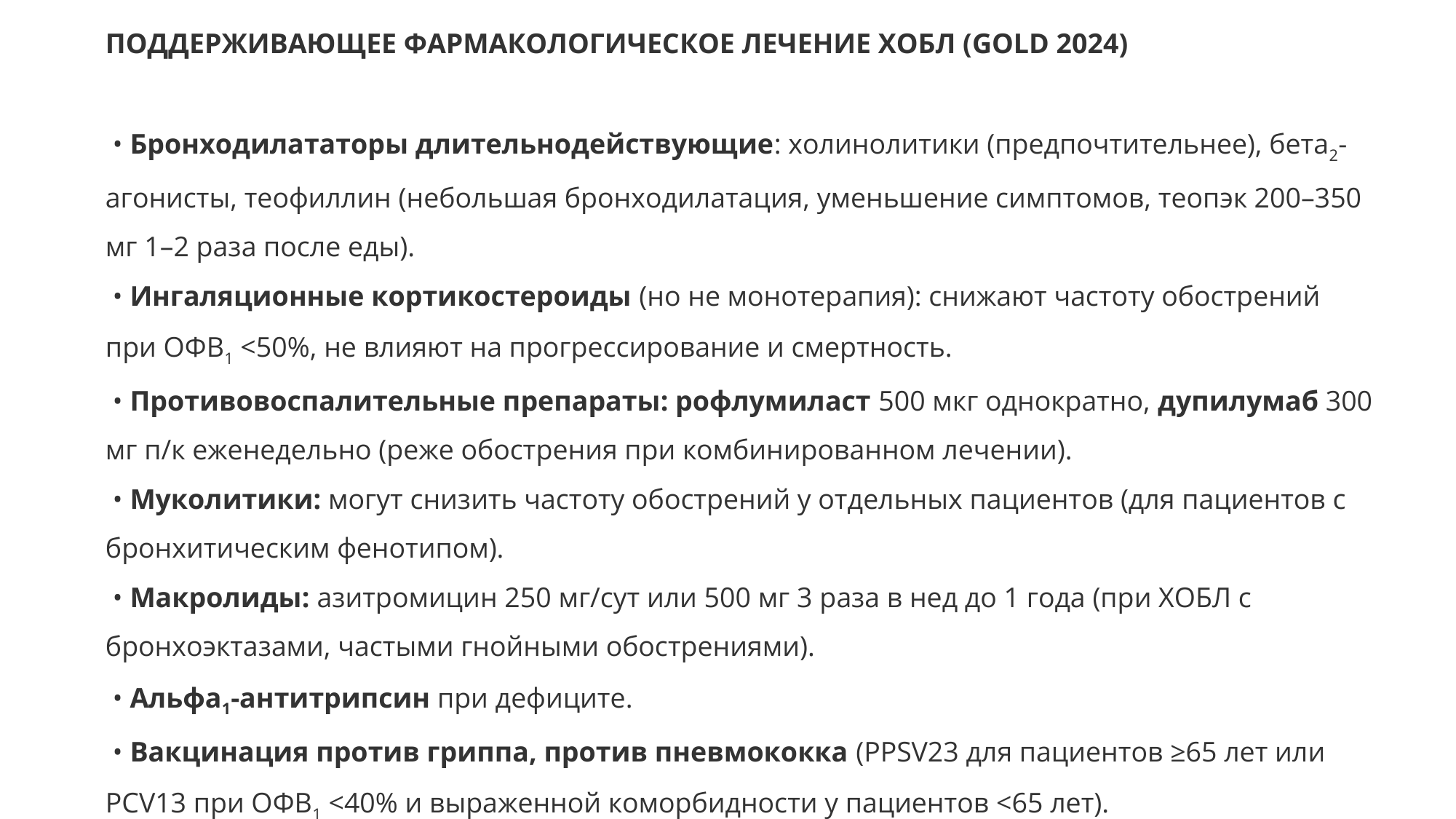

ПОДДЕРЖИВАЮЩЕЕ ФАРМАКОЛОГИЧЕСКОЕ ЛЕЧЕНИЕ ХОБЛ (GOLD 2024)
 
 • Бронходилататоры длительнодействующие: холинолитики (предпочтительнее), бета2-агонисты, теофиллин (небольшая бронходилатация, уменьшение симптомов, теопэк 200–350 мг 1–2 раза после еды).
 • Ингаляционные кортикостероиды (но не монотерапия): снижают частоту обострений при ОФВ1 <50%, не влияют на прогрессирование и смертность.
 • Противовоспалительные препараты: рофлумиласт 500 мкг однократно, дупилумаб 300 мг п/к еженедельно (реже обострения при комбинированном лечении).
 • Муколитики: могут снизить частоту обострений у отдельных пациентов (для пациентов с бронхитическим фенотипом).
 • Макролиды: азитромицин 250 мг/сут или 500 мг 3 раза в нед до 1 года (при ХОБЛ с бронхоэктазами, частыми гнойными обострениями).
 • Альфа1-антитрипсин при дефиците.
 • Вакцинация против гриппа, против пневмококка (PPSV23 для пациентов ≥65 лет или PCV13 при ОФВ1 <40% и выраженной коморбидности у пациентов <65 лет).